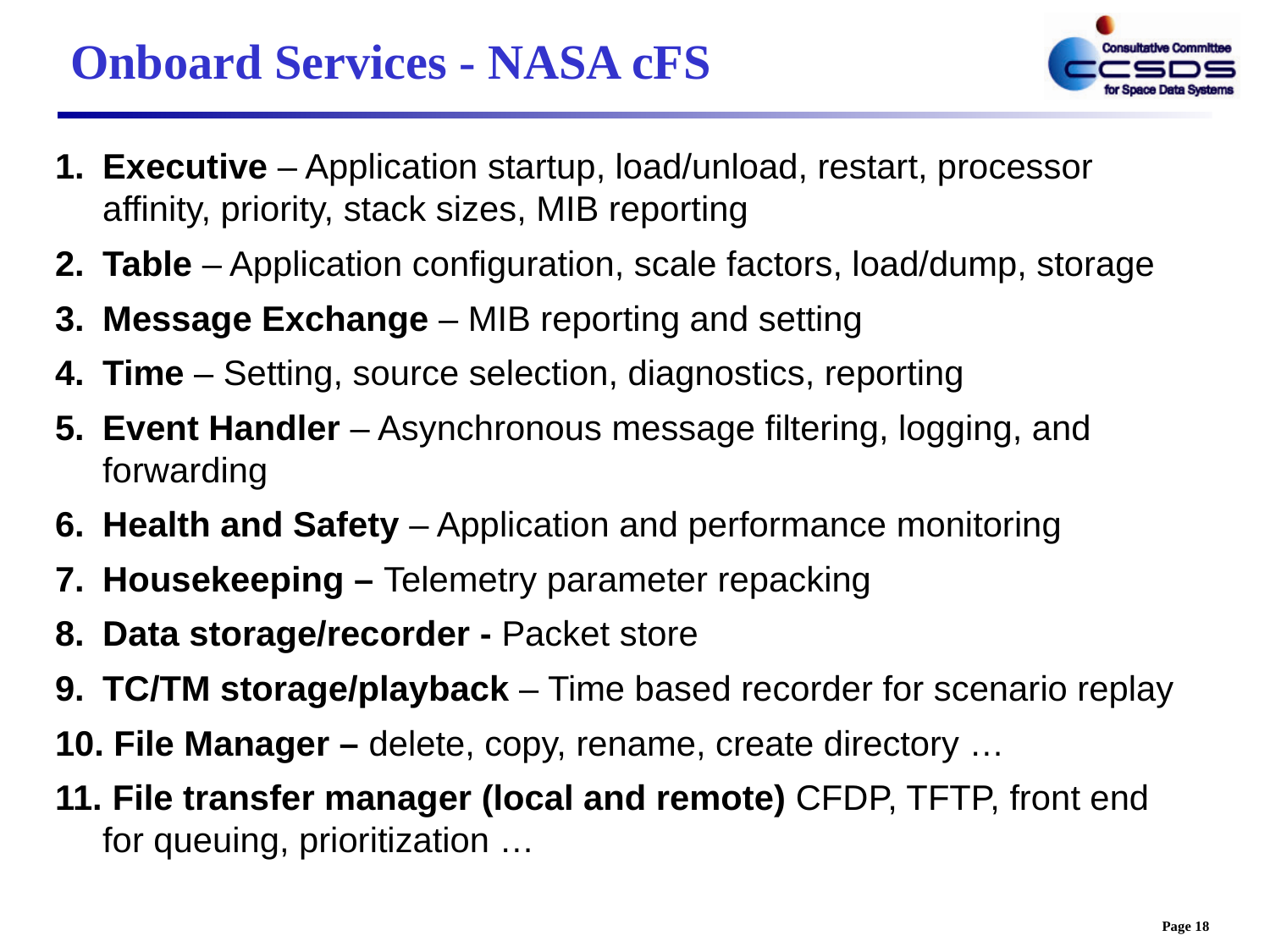

# Onboard Services - NASA cFS
Executive – Application startup, load/unload, restart, processor affinity, priority, stack sizes, MIB reporting
Table – Application configuration, scale factors, load/dump, storage
Message Exchange – MIB reporting and setting
Time – Setting, source selection, diagnostics, reporting
Event Handler – Asynchronous message filtering, logging, and forwarding
Health and Safety – Application and performance monitoring
Housekeeping – Telemetry parameter repacking
Data storage/recorder - Packet store
TC/TM storage/playback – Time based recorder for scenario replay
 File Manager – delete, copy, rename, create directory …
 File transfer manager (local and remote) CFDP, TFTP, front end for queuing, prioritization …